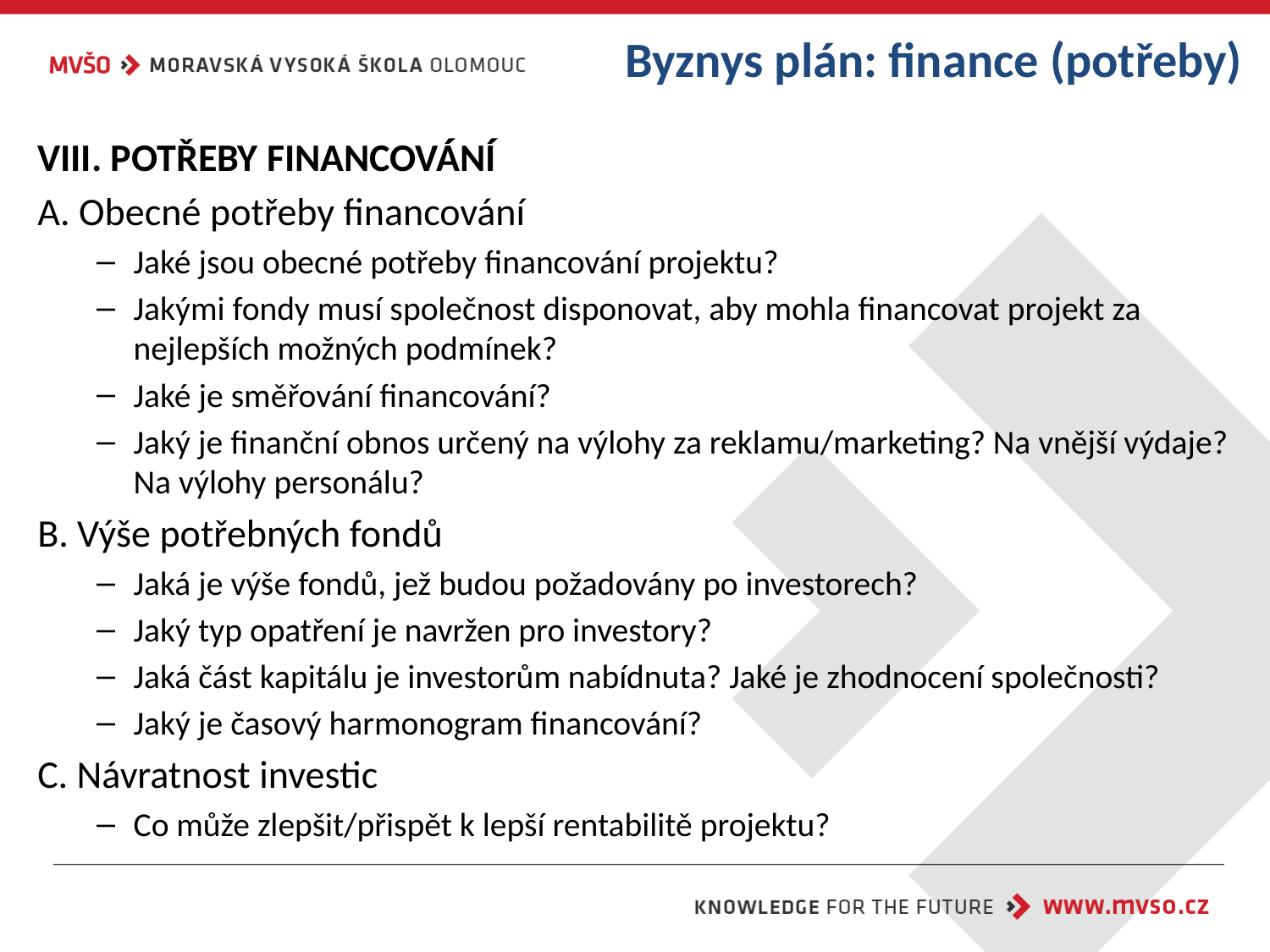

# Byznys plán: finance (potřeby)
VIII. POTŘEBY FINANCOVÁNÍ
A. Obecné potřeby financování
Jaké jsou obecné potřeby financování projektu?
Jakými fondy musí společnost disponovat, aby mohla financovat projekt za nejlepších možných podmínek?
Jaké je směřování financování?
Jaký je finanční obnos určený na výlohy za reklamu/marketing? Na vnější výdaje? Na výlohy personálu?
B. Výše potřebných fondů
Jaká je výše fondů, jež budou požadovány po investorech?
Jaký typ opatření je navržen pro investory?
Jaká část kapitálu je investorům nabídnuta? Jaké je zhodnocení společnosti?
Jaký je časový harmonogram financování?
C. Návratnost investic
Co může zlepšit/přispět k lepší rentabilitě projektu?